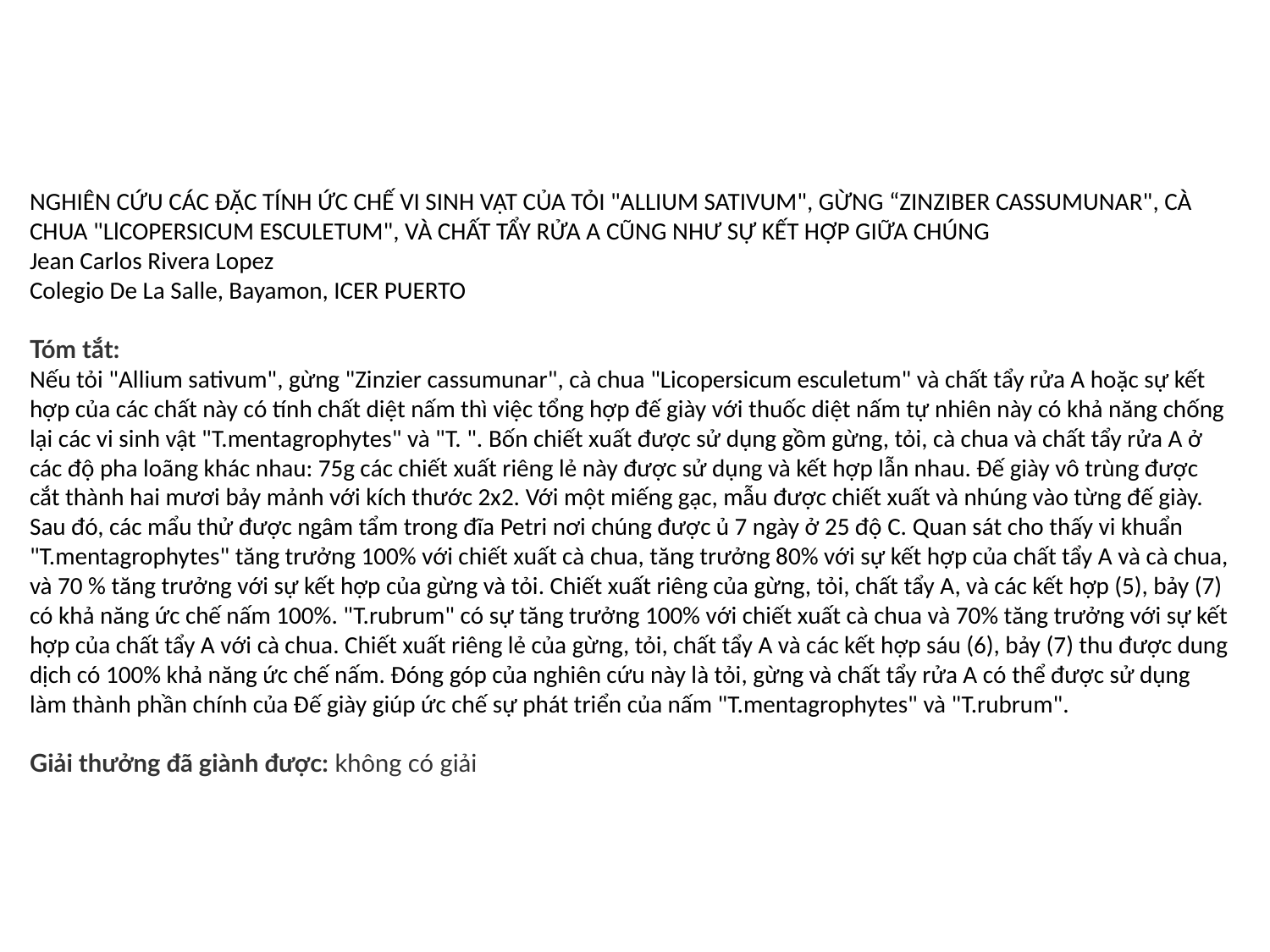

NGHIÊN CỨU CÁC ĐẶC TÍNH ỨC CHẾ VI SINH VẬT CỦA TỎI "ALLIUM SATIVUM", GỪNG “ZINZIBER CASSUMUNAR", CÀ CHUA "LlCOPERSICUM ESCULETUM", VÀ CHẤT TẨY RỬA A CŨNG NHƯ SỰ KẾT HỢP GIỮA CHÚNG
Jean Carlos Rivera Lopez
Colegio De La Salle, Bayamon, ICER PUERTO

Tóm tắt:
Nếu tỏi "Allium sativum", gừng "Zinzier cassumunar", cà chua "Licopersicum esculetum" và chất tẩy rửa A hoặc sự kết hợp của các chất này có tính chất diệt nấm thì việc tổng hợp đế giày với thuốc diệt nấm tự nhiên này có khả năng chống lại các vi sinh vật "T.mentagrophytes" và "T. ". Bốn chiết xuất được sử dụng gồm gừng, tỏi, cà chua và chất tẩy rửa A ở các độ pha loãng khác nhau: 75g các chiết xuất riêng lẻ này được sử dụng và kết hợp lẫn nhau. Đế giày vô trùng được cắt thành hai mươi bảy mảnh với kích thước 2x2. Với một miếng gạc, mẫu được chiết xuất và nhúng vào từng đế giày. Sau đó, các mẩu thử được ngâm tẩm trong đĩa Petri nơi chúng được ủ 7 ngày ở 25 độ C. Quan sát cho thấy vi khuẩn "T.mentagrophytes" tăng trưởng 100% với chiết xuất cà chua, tăng trưởng 80% với sự kết hợp của chất tẩy A và cà chua, và 70 % tăng trưởng với sự kết hợp của gừng và tỏi. Chiết xuất riêng của gừng, tỏi, chất tẩy A, và các kết hợp (5), bảy (7) có khả năng ức chế nấm 100%. "T.rubrum" có sự tăng trưởng 100% với chiết xuất cà chua và 70% tăng trưởng với sự kết hợp của chất tẩy A với cà chua. Chiết xuất riêng lẻ của gừng, tỏi, chất tẩy A và các kết hợp sáu (6), bảy (7) thu được dung dịch có 100% khả năng ức chế nấm. Đóng góp của nghiên cứu này là tỏi, gừng và chất tẩy rửa A có thể được sử dụng làm thành phần chính của Đế giày giúp ức chế sự phát triển của nấm "T.mentagrophytes" và "T.rubrum".

Giải thưởng đã giành được: không có giải